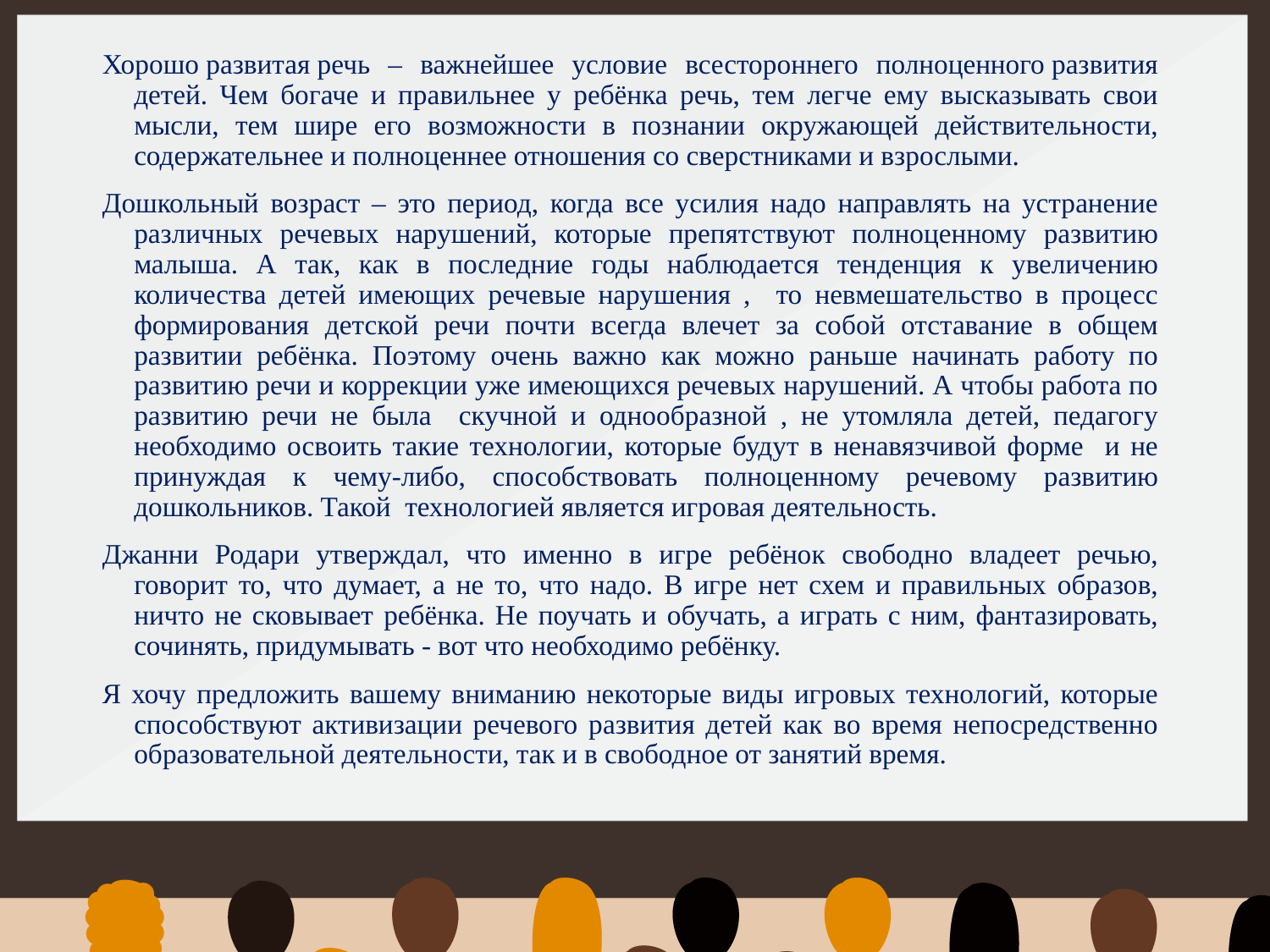

Хорошо развитая речь – важнейшее условие всестороннего полноценного развития детей. Чем богаче и правильнее у ребёнка речь, тем легче ему высказывать свои мысли, тем шире его возможности в познании окружающей действительности, содержательнее и полноценнее отношения со сверстниками и взрослыми.
Дошкольный возраст – это период, когда все усилия надо направлять на устранение различных речевых нарушений, которые препятствуют полноценному развитию малыша. А так, как в последние годы наблюдается тенденция к увеличению количества детей имеющих речевые нарушения ,  то невмешательство в процесс формирования детской речи почти всегда влечет за собой отставание в общем развитии ребёнка. Поэтому очень важно как можно раньше начинать работу по развитию речи и коррекции уже имеющихся речевых нарушений. А чтобы работа по развитию речи не была  скучной и однообразной , не утомляла детей, педагогу необходимо освоить такие технологии, которые будут в ненавязчивой форме  и не принуждая к чему-либо, способствовать полноценному речевому развитию дошкольников. Такой  технологией является игровая деятельность.
Джанни Родари утверждал, что именно в игре ребёнок свободно владеет речью, говорит то, что думает, а не то, что надо. В игре нет схем и правильных образов, ничто не сковывает ребёнка. Не поучать и обучать, а играть с ним, фантазировать, сочинять, придумывать - вот что необходимо ребёнку.
Я хочу предложить вашему вниманию некоторые виды игровых технологий, которые способствуют активизации речевого развития детей как во время непосредственно образовательной деятельности, так и в свободное от занятий время.